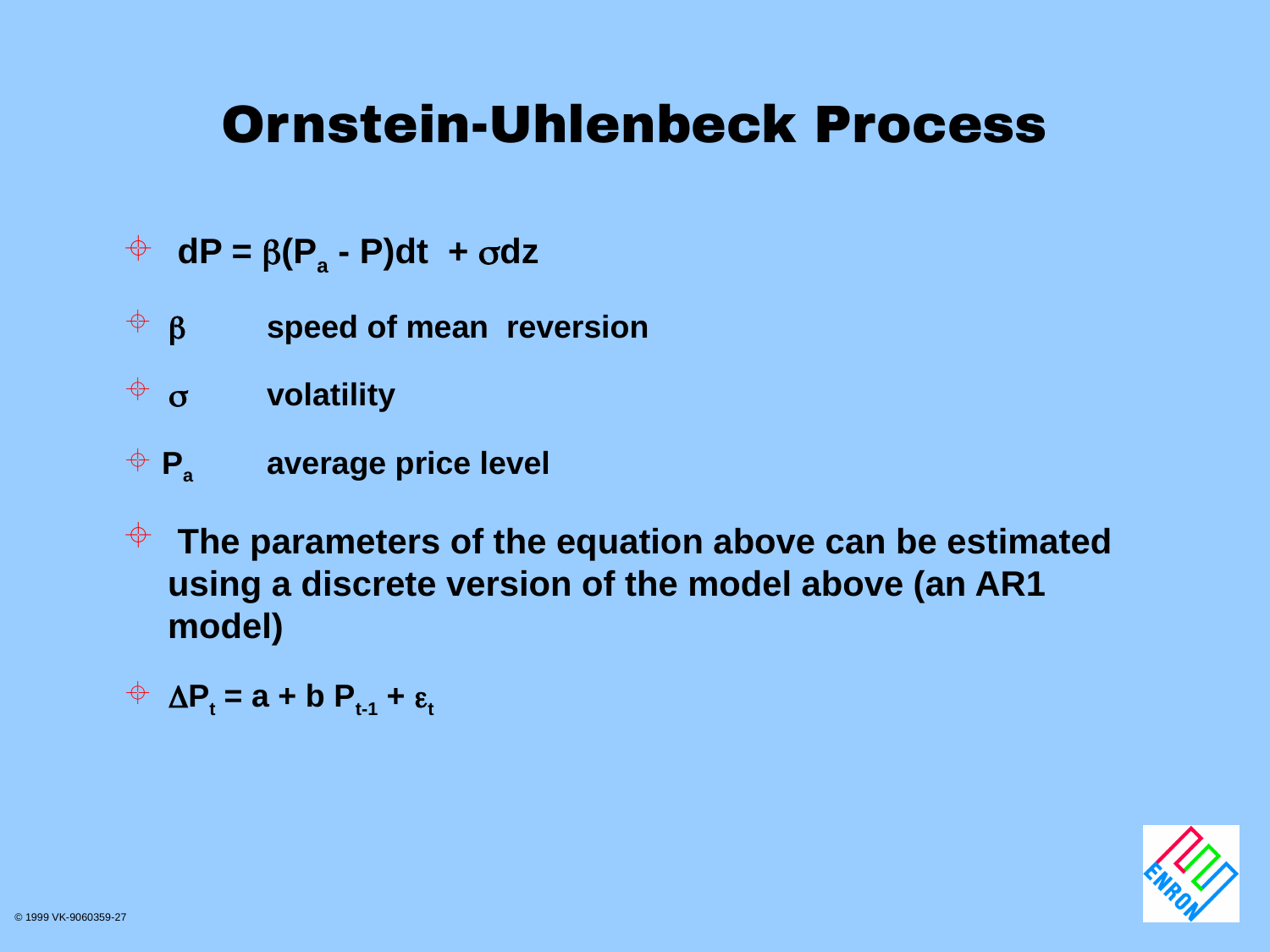

# Ornstein-Uhlenbeck Process
 dP = β(Pa - P)dt  + σdz
 β 	speed of mean  reversion
 σ	volatility
 Pa 	average price level
 The parameters of the equation above can be estimated using a discrete version of the model above (an AR1 model)
 ΔPt = a + b Pt-1 + εt